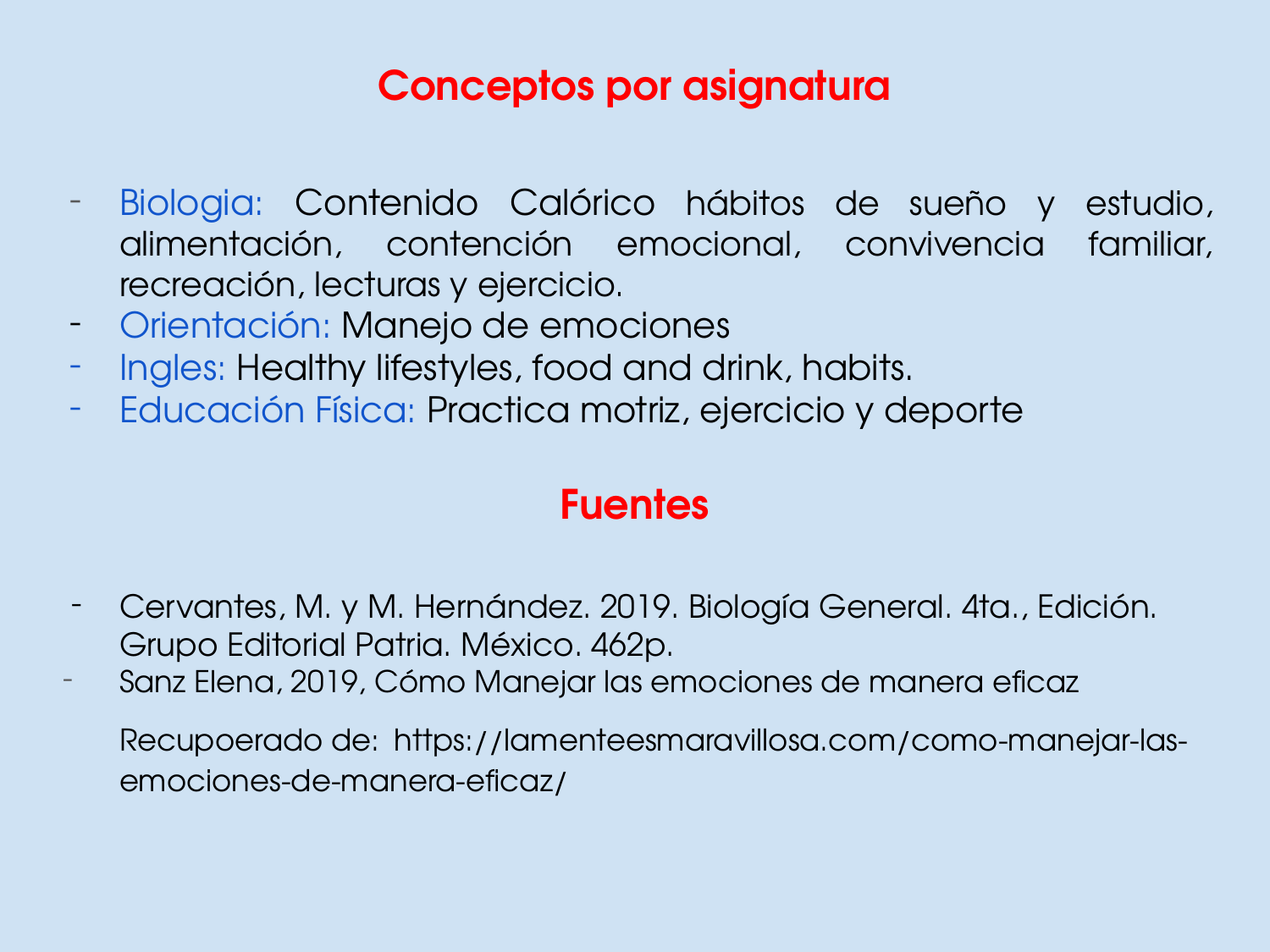

# Conceptos por asignatura
Biologia: Contenido Calórico hábitos de sueño y estudio, alimentación, contención emocional, convivencia familiar, recreación, lecturas y ejercicio.
Orientación: Manejo de emociones
Ingles: Healthy lifestyles, food and drink, habits.
Educación Física: Practica motriz, ejercicio y deporte

Fuentes

Cervantes, M. y M. Hernández. 2019. Biología General. 4ta., Edición. Grupo Editorial Patria. México. 462p.
Sanz Elena, 2019, Cómo Manejar las emociones de manera eficaz Recupoerado de: https://lamenteesmaravillosa.com/como-manejar-las-emociones-de-manera-eficaz/